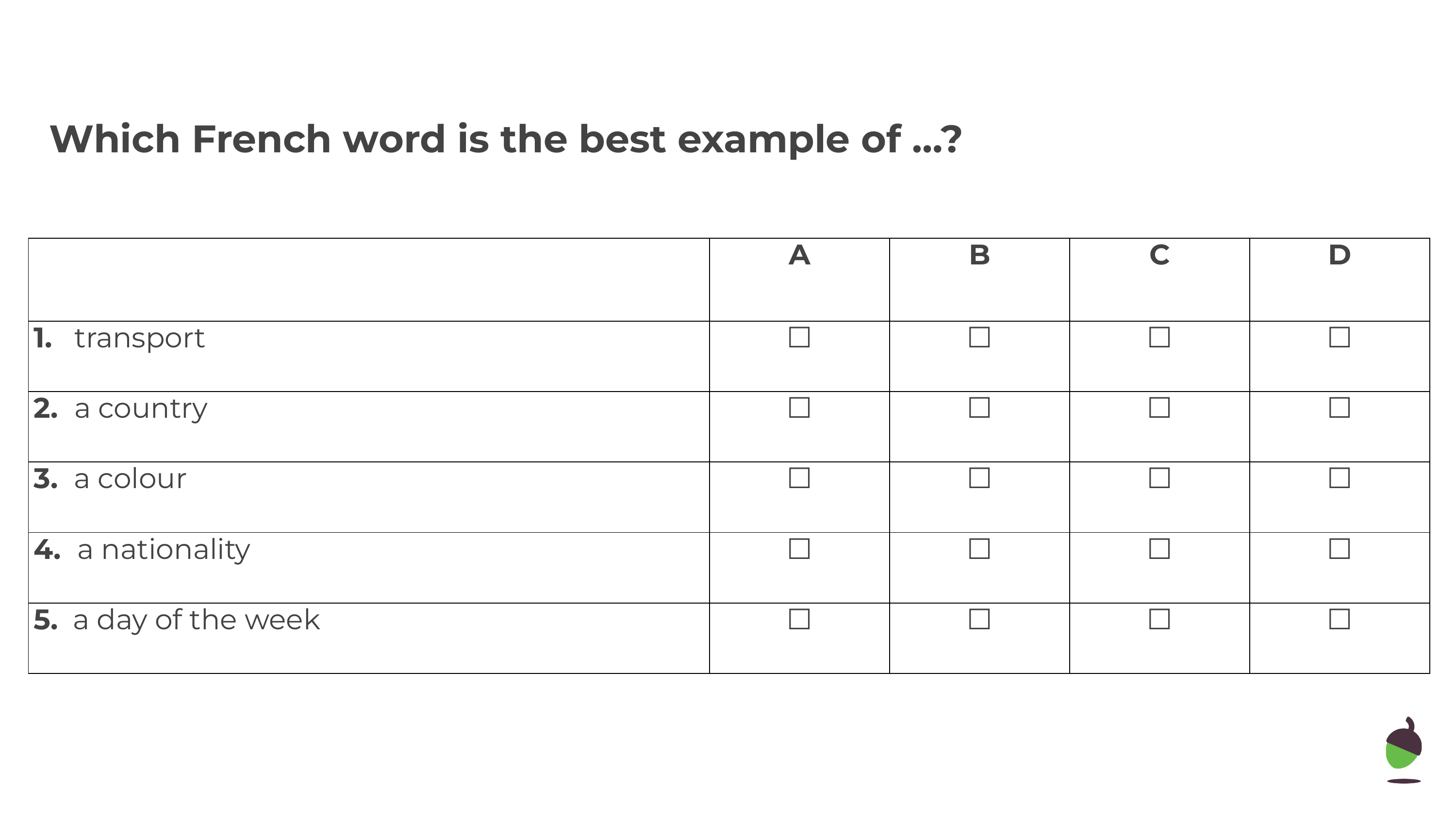

Which French word is the best example of …?
|  | A | B | C | D |
| --- | --- | --- | --- | --- |
| 1. transport | ☐ | ☐ | ☐ | ☐ |
| 2. a country | ☐ | ☐ | ☐ | ☐ |
| 3. a colour | ☐ | ☐ | ☐ | ☐ |
| 4. a nationality | ☐ | ☐ | ☐ | ☐ |
| 5. a day of the week | ☐ | ☐ | ☐ | ☐ |